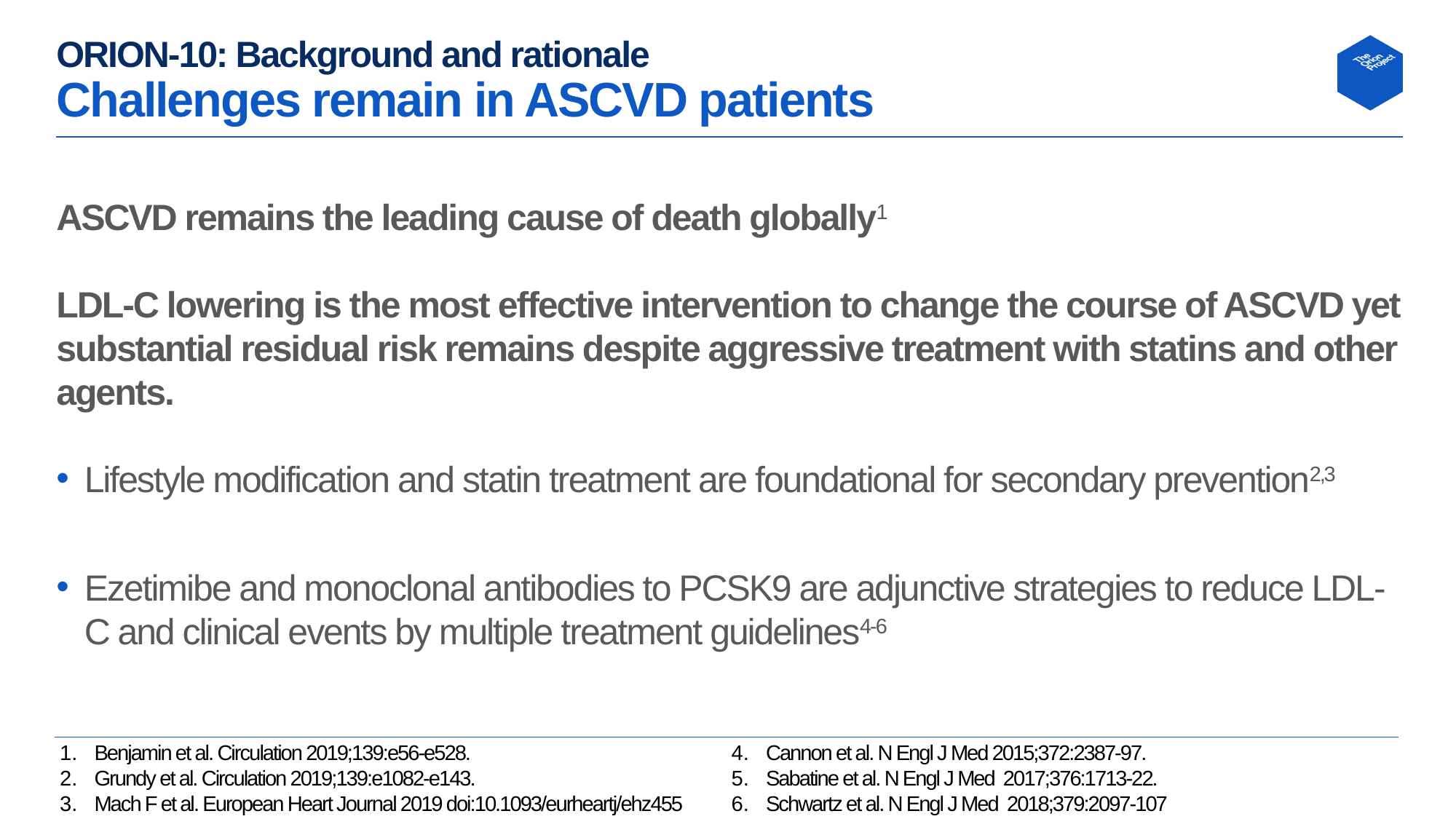

# ORION-10: Background and rationale Challenges remain in ASCVD patients
ASCVD remains the leading cause of death globally1

LDL-C lowering is the most effective intervention to change the course of ASCVD yet substantial residual risk remains despite aggressive treatment with statins and other agents.

Lifestyle modification and statin treatment are foundational for secondary prevention2,3

Ezetimibe and monoclonal antibodies to PCSK9 are adjunctive strategies to reduce LDL-C and clinical events by multiple treatment guidelines4-6
Benjamin et al. Circulation 2019;139:e56-e528.
Grundy et al. Circulation 2019;139:e1082-e143.
Mach F et al. European Heart Journal 2019 doi:10.1093/eurheartj/ehz455
Cannon et al. N Engl J Med 2015;372:2387-97.
Sabatine et al. N Engl J Med  2017;376:1713-22.
Schwartz et al. N Engl J Med  2018;379:2097-107